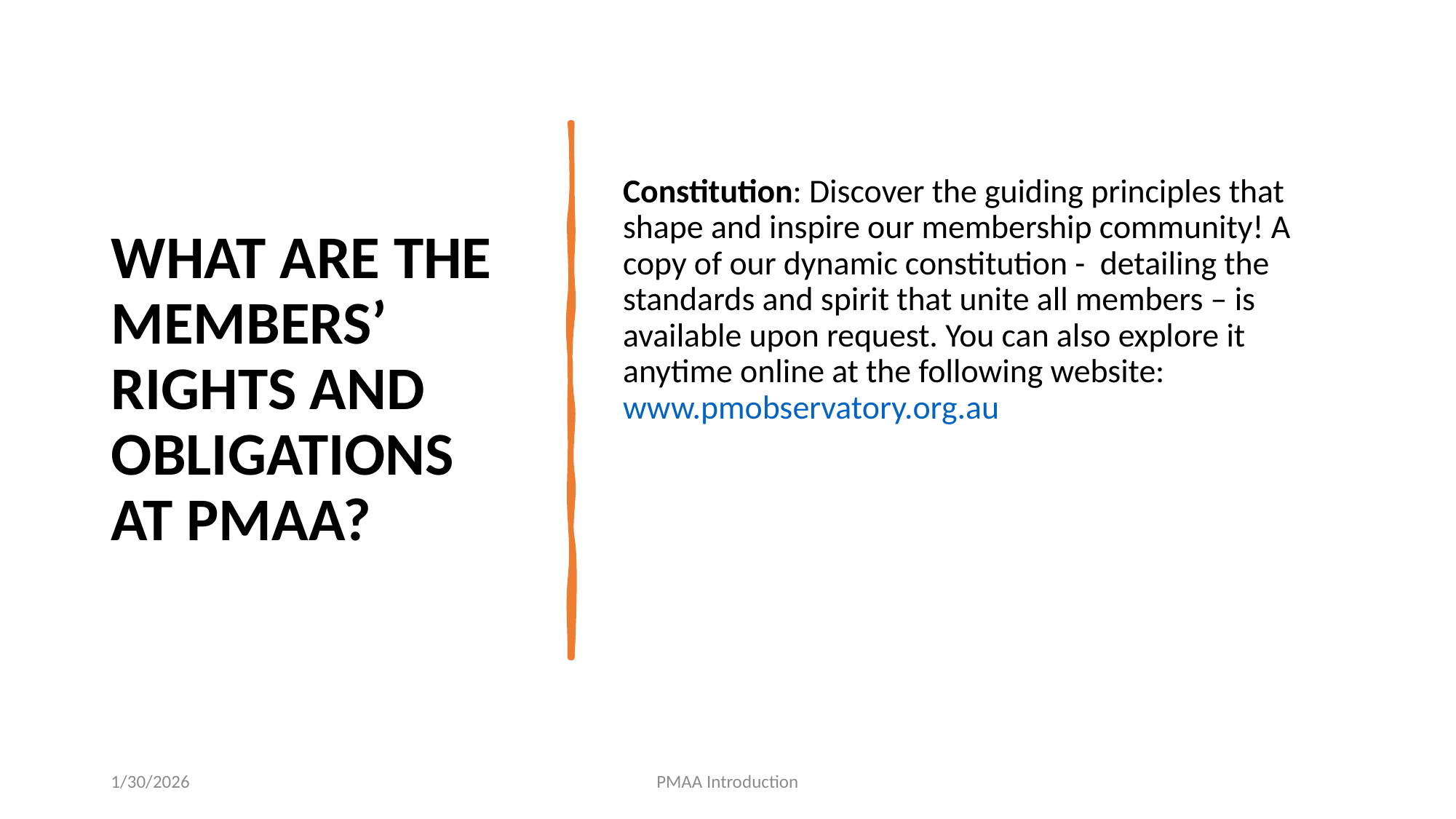

# WHAT ARE THE MEMBERS’ RIGHTS AND OBLIGATIONS AT PMAA?
Constitution: Discover the guiding principles that shape and inspire our membership community! A copy of our dynamic constitution -  detailing the standards and spirit that unite all members – is available upon request. You can also explore it anytime online at the following website: www.pmobservatory.org.au

1/30/2026
PMAA Introduction